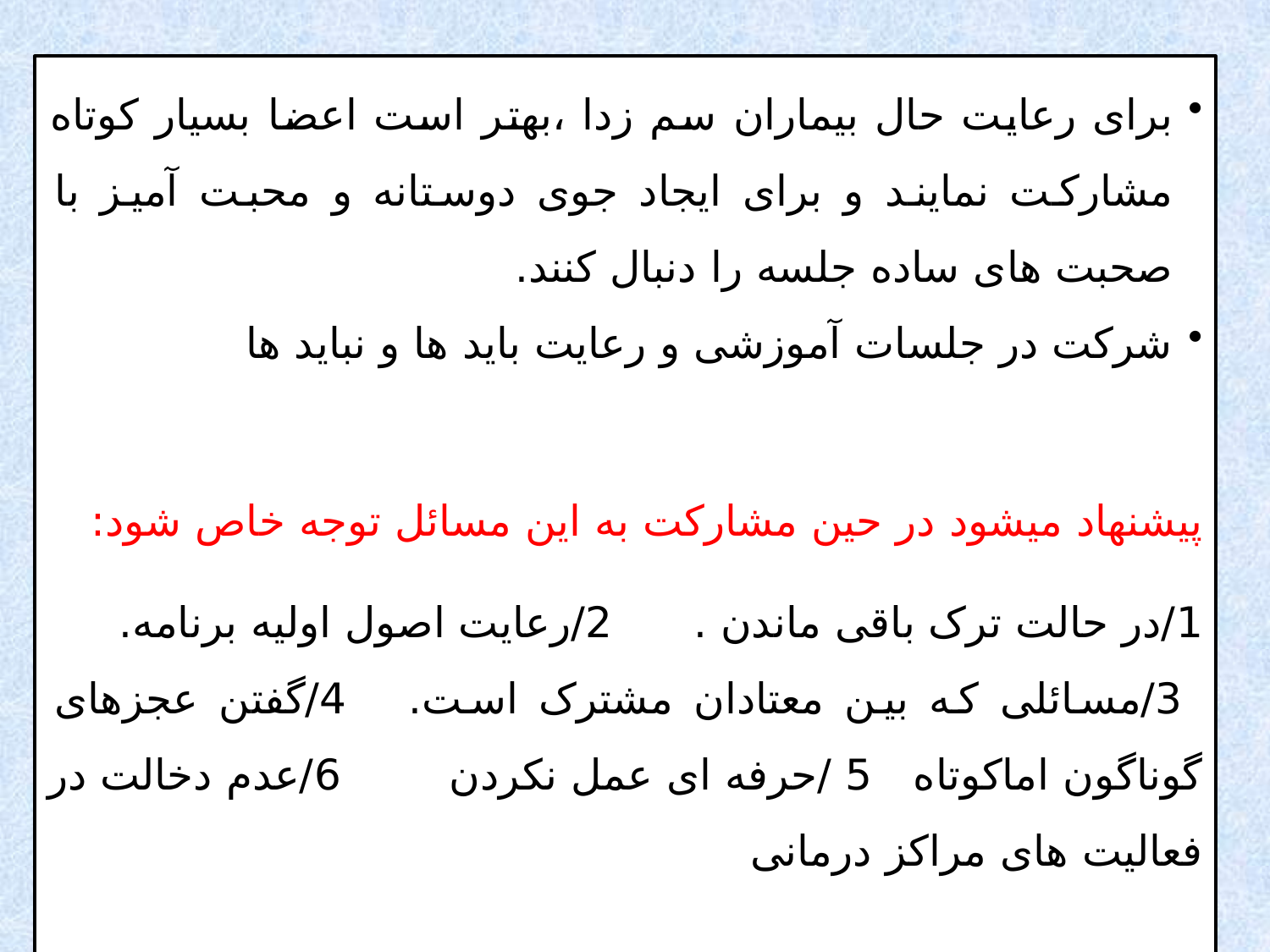

برای رعایت حال بیماران سم زدا ،بهتر است اعضا بسیار کوتاه مشارکت نمایند و برای ایجاد جوی دوستانه و محبت آمیز با صحبت های ساده جلسه را دنبال کنند.
شرکت در جلسات آموزشی و رعایت باید ها و نباید ها

پیشنهاد میشود در حین مشارکت به این مسائل توجه خاص شود:
1/در حالت ترک باقی ماندن .      2/رعایت اصول اولیه برنامه.
 3/مسائلی که بین معتادان مشترک است.   4/گفتن عجزهای گوناگون اماکوتاه   5 /حرفه ای عمل نکردن        6/عدم دخالت در فعالیت های مراکز درمانی